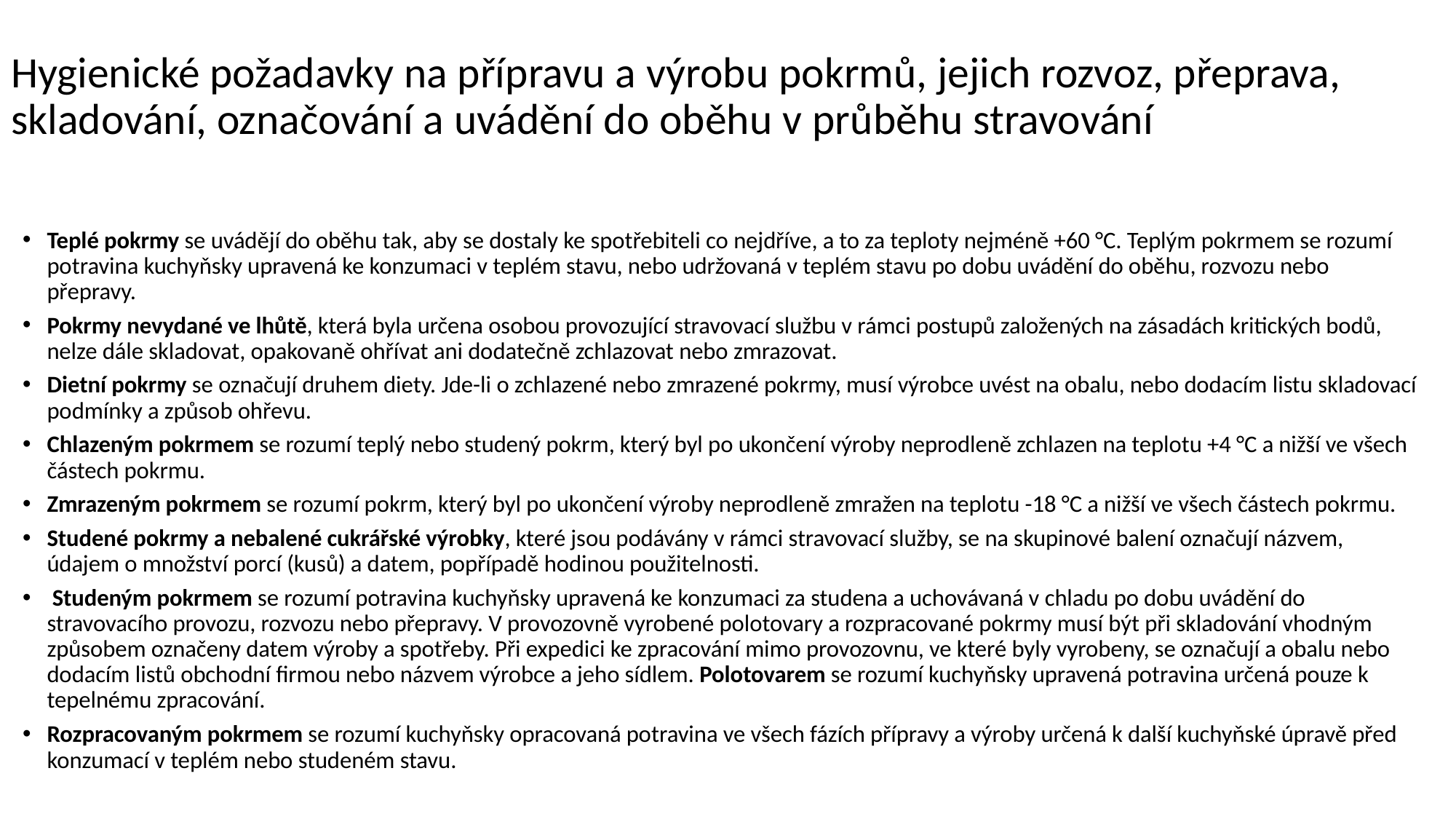

# Hygienické požadavky na přípravu a výrobu pokrmů, jejich rozvoz, přeprava, skladování, označování a uvádění do oběhu v průběhu stravování
Teplé pokrmy se uvádějí do oběhu tak, aby se dostaly ke spotřebiteli co nejdříve, a to za teploty nejméně +60 °C. Teplým pokrmem se rozumí potravina kuchyňsky upravená ke konzumaci v teplém stavu, nebo udržovaná v teplém stavu po dobu uvádění do oběhu, rozvozu nebo přepravy.
Pokrmy nevydané ve lhůtě, která byla určena osobou provozující stravovací službu v rámci postupů založených na zásadách kritických bodů, nelze dále skladovat, opakovaně ohřívat ani dodatečně zchlazovat nebo zmrazovat.
Dietní pokrmy se označují druhem diety. Jde-li o zchlazené nebo zmrazené pokrmy, musí výrobce uvést na obalu, nebo dodacím listu skladovací podmínky a způsob ohřevu.
Chlazeným pokrmem se rozumí teplý nebo studený pokrm, který byl po ukončení výroby neprodleně zchlazen na teplotu +4 °C a nižší ve všech částech pokrmu.
Zmrazeným pokrmem se rozumí pokrm, který byl po ukončení výroby neprodleně zmražen na teplotu -18 °C a nižší ve všech částech pokrmu.
Studené pokrmy a nebalené cukrářské výrobky, které jsou podávány v rámci stravovací služby, se na skupinové balení označují názvem, údajem o množství porcí (kusů) a datem, popřípadě hodinou použitelnosti.
 Studeným pokrmem se rozumí potravina kuchyňsky upravená ke konzumaci za studena a uchovávaná v chladu po dobu uvádění do stravovacího provozu, rozvozu nebo přepravy. V provozovně vyrobené polotovary a rozpracované pokrmy musí být při skladování vhodným způsobem označeny datem výroby a spotřeby. Při expedici ke zpracování mimo provozovnu, ve které byly vyrobeny, se označují a obalu nebo dodacím listů obchodní firmou nebo názvem výrobce a jeho sídlem. Polotovarem se rozumí kuchyňsky upravená potravina určená pouze k tepelnému zpracování.
Rozpracovaným pokrmem se rozumí kuchyňsky opracovaná potravina ve všech fázích přípravy a výroby určená k další kuchyňské úpravě před konzumací v teplém nebo studeném stavu.